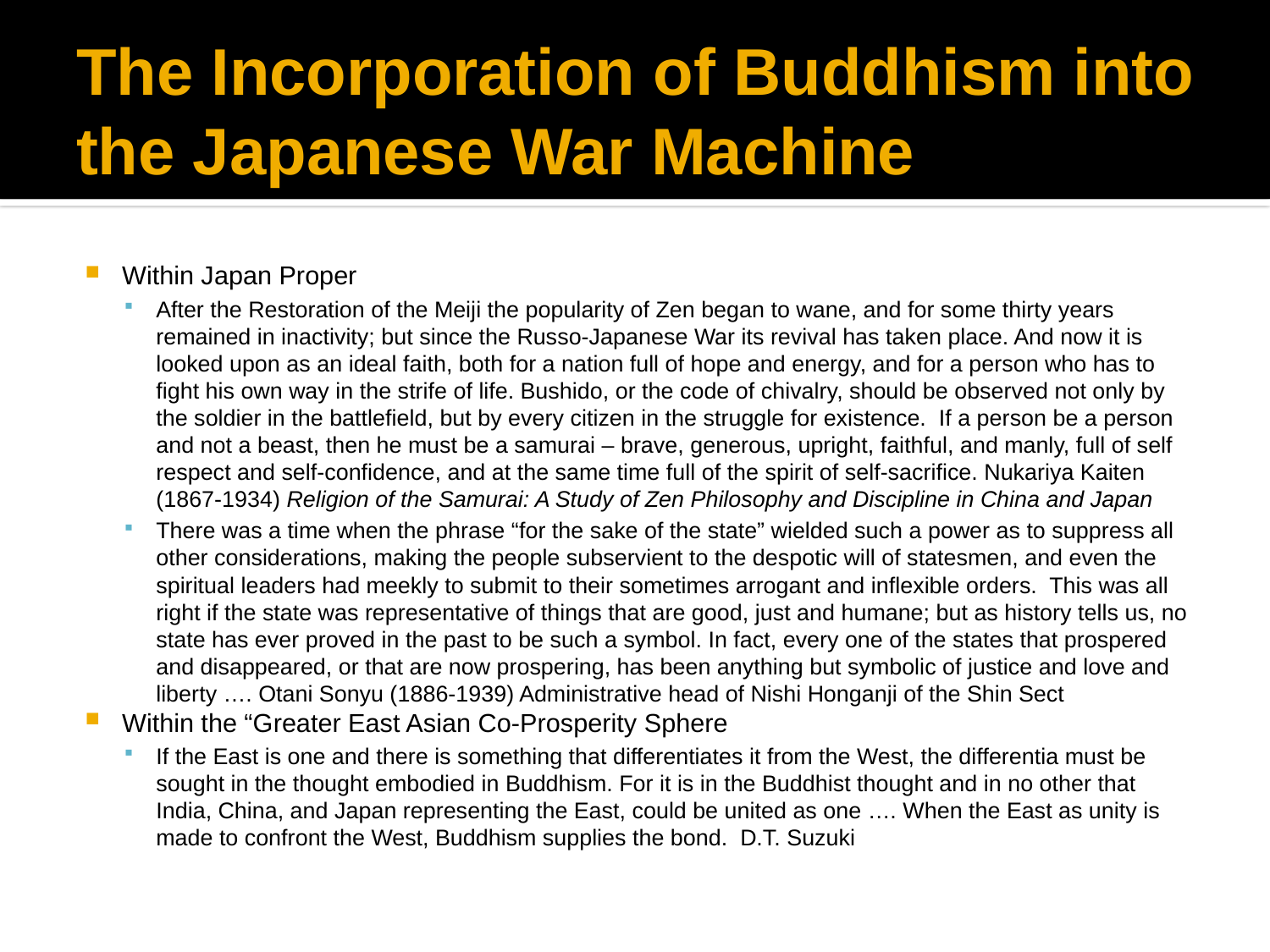

# The Incorporation of Buddhism into the Japanese War Machine
Within Japan Proper
After the Restoration of the Meiji the popularity of Zen began to wane, and for some thirty years remained in inactivity; but since the Russo-Japanese War its revival has taken place. And now it is looked upon as an ideal faith, both for a nation full of hope and energy, and for a person who has to fight his own way in the strife of life. Bushido, or the code of chivalry, should be observed not only by the soldier in the battlefield, but by every citizen in the struggle for existence.  If a person be a person and not a beast, then he must be a samurai – brave, generous, upright, faithful, and manly, full of self respect and self-confidence, and at the same time full of the spirit of self-sacrifice. Nukariya Kaiten (1867-1934) Religion of the Samurai: A Study of Zen Philosophy and Discipline in China and Japan
There was a time when the phrase “for the sake of the state” wielded such a power as to suppress all other considerations, making the people subservient to the despotic will of statesmen, and even the spiritual leaders had meekly to submit to their sometimes arrogant and inflexible orders.  This was all right if the state was representative of things that are good, just and humane; but as history tells us, no state has ever proved in the past to be such a symbol. In fact, every one of the states that prospered and disappeared, or that are now prospering, has been anything but symbolic of justice and love and liberty …. Otani Sonyu (1886-1939) Administrative head of Nishi Honganji of the Shin Sect
Within the “Greater East Asian Co-Prosperity Sphere
If the East is one and there is something that differentiates it from the West, the differentia must be sought in the thought embodied in Buddhism. For it is in the Buddhist thought and in no other that India, China, and Japan representing the East, could be united as one …. When the East as unity is made to confront the West, Buddhism supplies the bond.  D.T. Suzuki